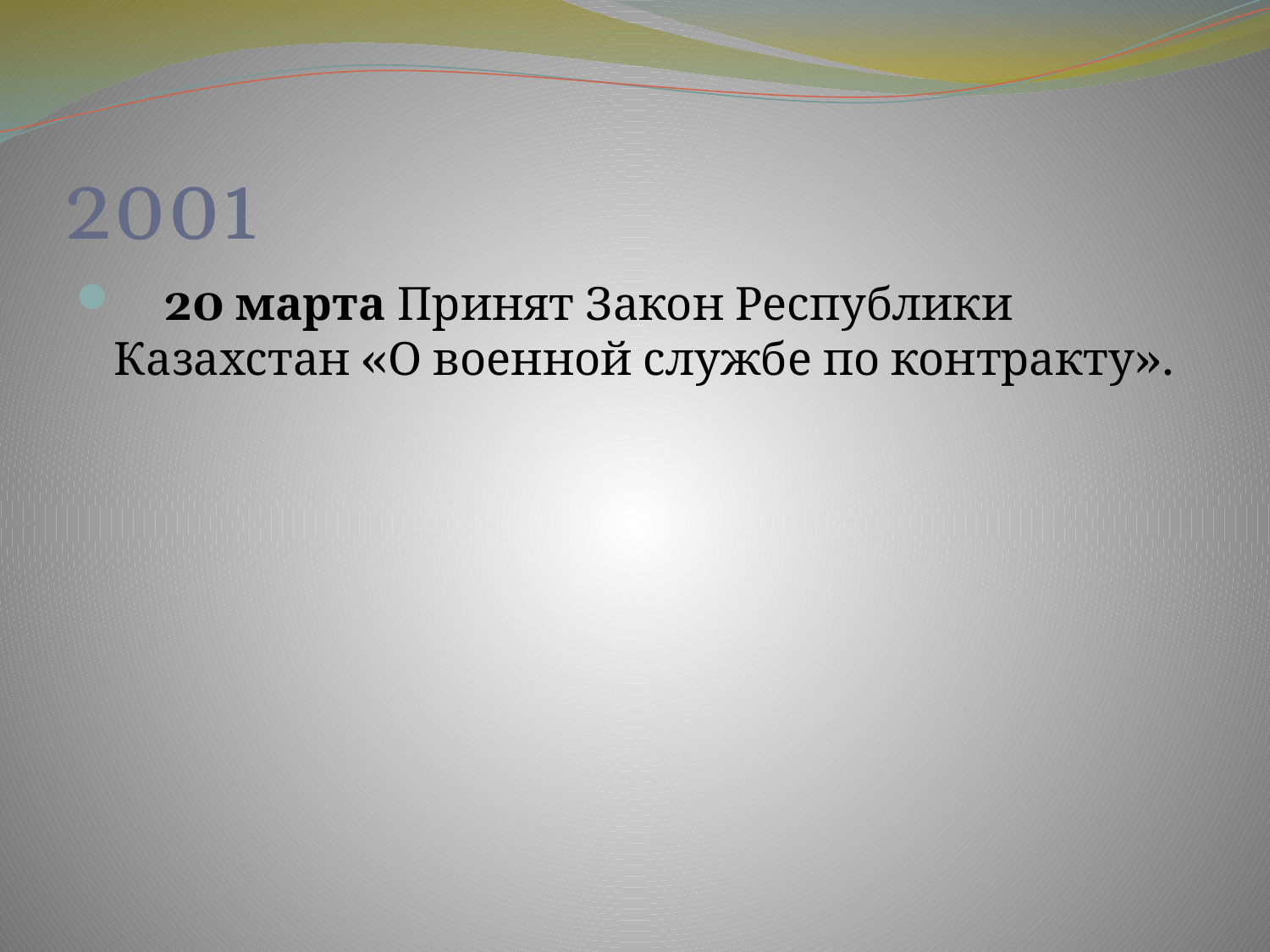

# 2001
    20 марта Принят Закон Республики Казахстан «О военной службе по контракту».